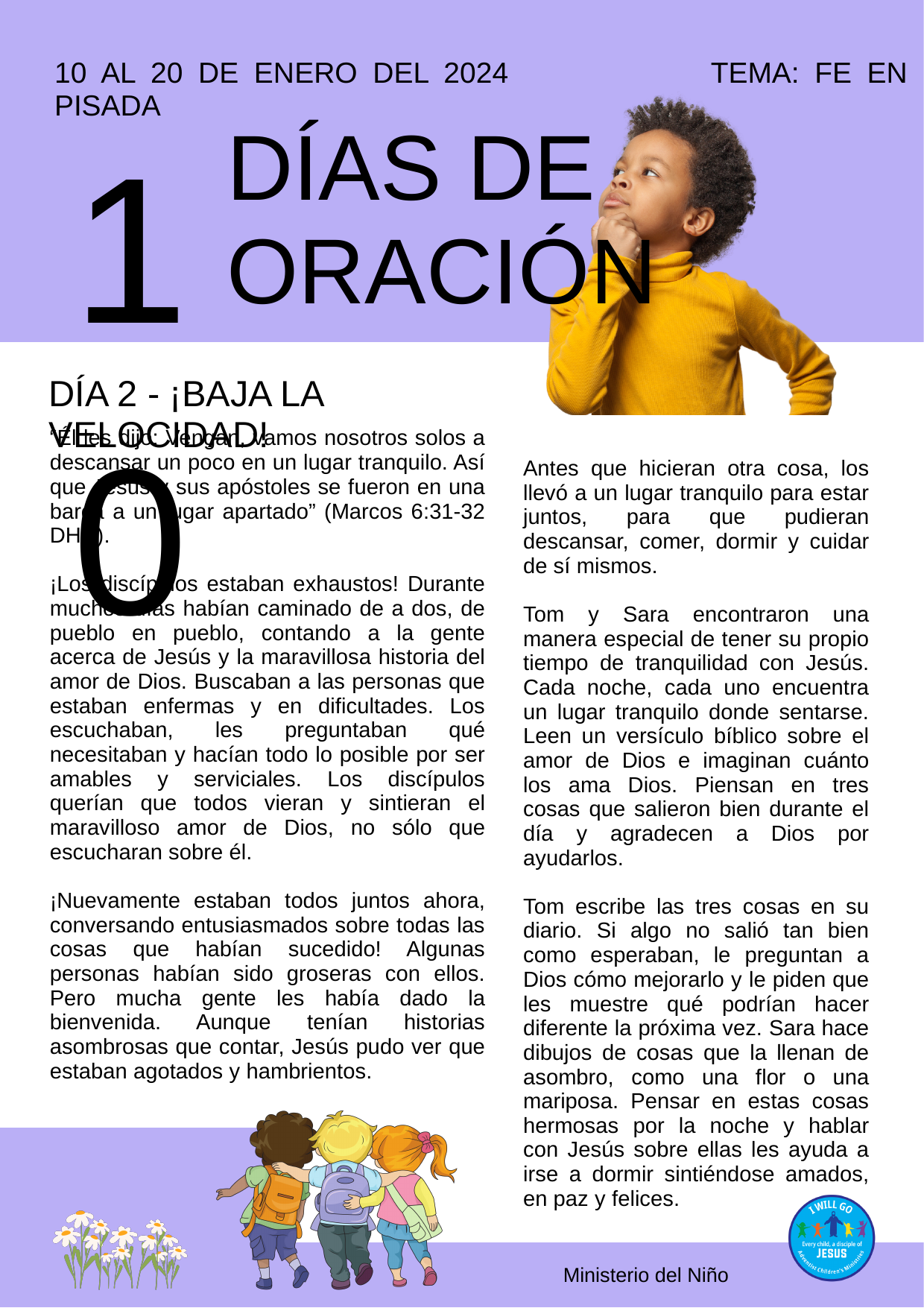

10 AL 20 DE ENERO DEL 2024 		   TEMA: FE EN CADA PISADA
10
DÍAS DE ORACIÓN
DÍA 2 - ¡BAJA LA VELOCIDAD!
“Él les dijo: Vengan, vamos nosotros solos a descansar un poco en un lugar tranquilo. Así que Jesús y sus apóstoles se fueron en una barca a un lugar apartado” (Marcos 6:31-32 DHH).

¡Los discípulos estaban exhaustos! Durante muchos días habían caminado de a dos, de pueblo en pueblo, contando a la gente acerca de Jesús y la maravillosa historia del amor de Dios. Buscaban a las personas que estaban enfermas y en dificultades. Los escuchaban, les preguntaban qué necesitaban y hacían todo lo posible por ser amables y serviciales. Los discípulos querían que todos vieran y sintieran el maravilloso amor de Dios, no sólo que escucharan sobre él.

¡Nuevamente estaban todos juntos ahora, conversando entusiasmados sobre todas las cosas que habían sucedido! Algunas personas habían sido groseras con ellos. Pero mucha gente les había dado la bienvenida. Aunque tenían historias asombrosas que contar, Jesús pudo ver que estaban agotados y hambrientos.

Antes que hicieran otra cosa, los llevó a un lugar tranquilo para estar juntos, para que pudieran descansar, comer, dormir y cuidar de sí mismos.

Tom y Sara encontraron una manera especial de tener su propio tiempo de tranquilidad con Jesús. Cada noche, cada uno encuentra un lugar tranquilo donde sentarse. Leen un versículo bíblico sobre el amor de Dios e imaginan cuánto los ama Dios. Piensan en tres cosas que salieron bien durante el día y agradecen a Dios por ayudarlos.

Tom escribe las tres cosas en su diario. Si algo no salió tan bien como esperaban, le preguntan a Dios cómo mejorarlo y le piden que les muestre qué podrían hacer diferente la próxima vez. Sara hace dibujos de cosas que la llenan de asombro, como una flor o una mariposa. Pensar en estas cosas hermosas por la noche y hablar con Jesús sobre ellas les ayuda a irse a dormir sintiéndose amados, en paz y felices.

Ministerio del Niño